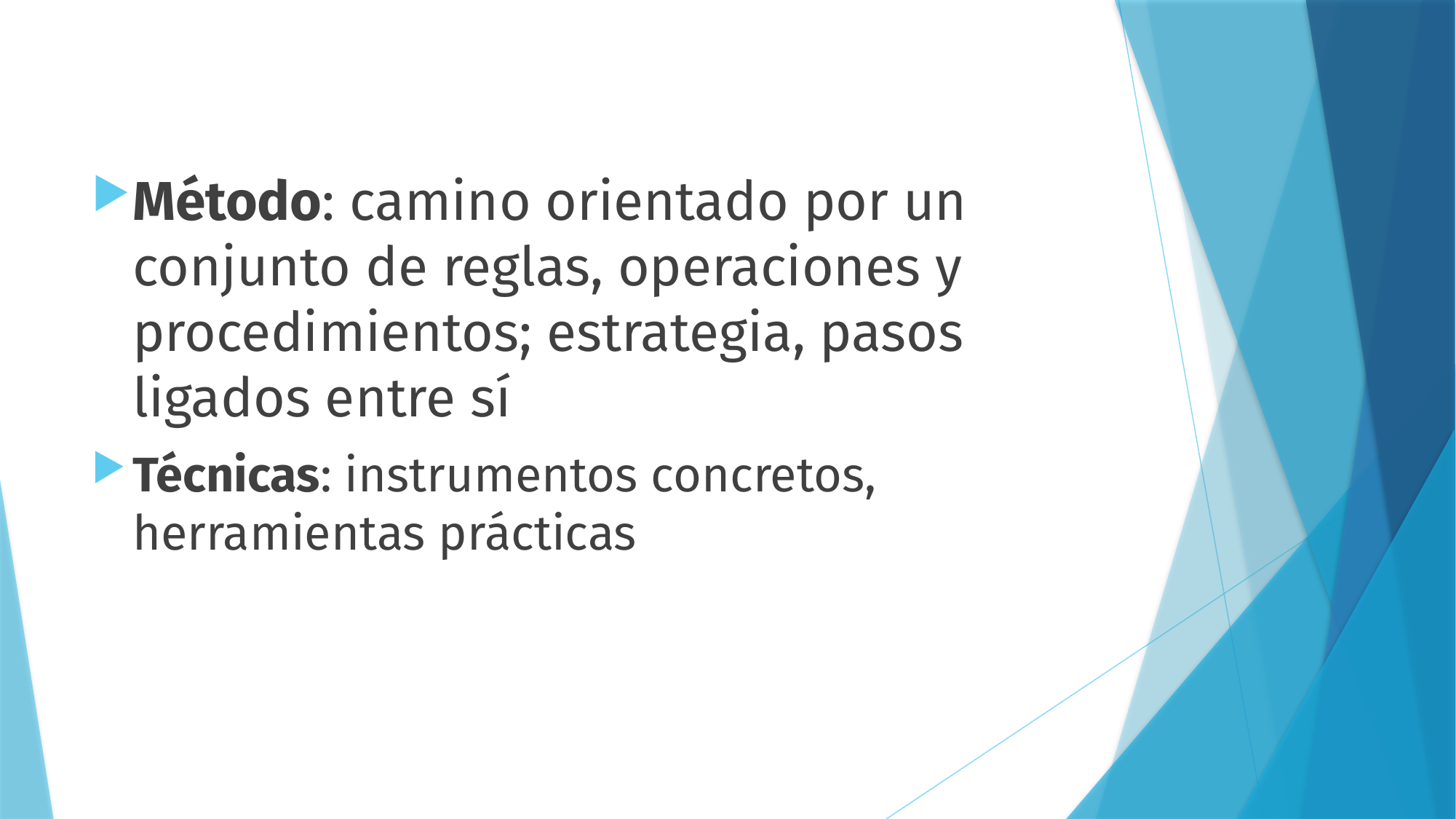

Método: camino orientado por un conjunto de reglas, operaciones y procedimientos; estrategia, pasos ligados entre sí
Técnicas: instrumentos concretos, herramientas prácticas